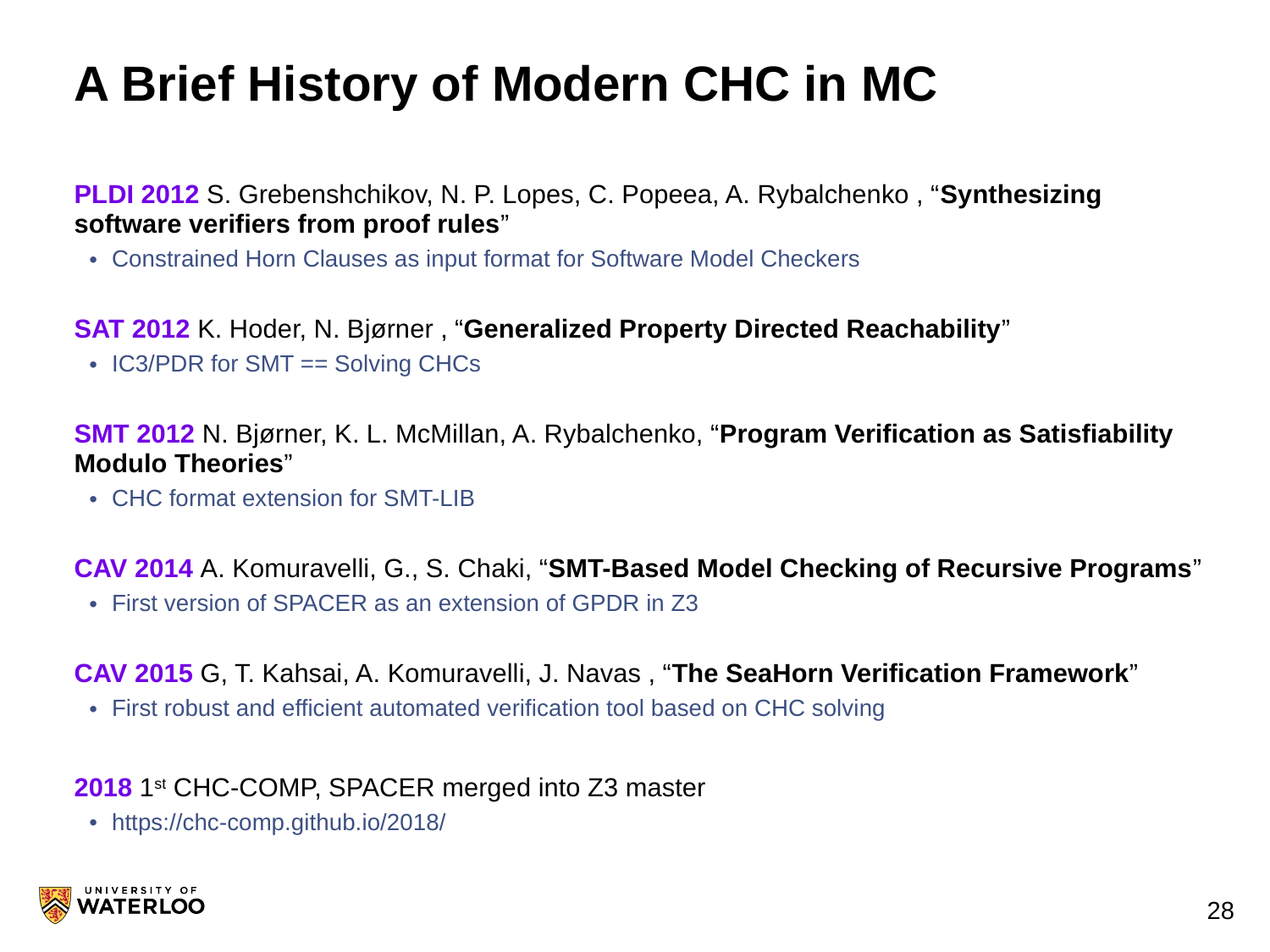

# A Brief History of Modern CHC in MC
PLDI 2012 S. Grebenshchikov, N. P. Lopes, C. Popeea, A. Rybalchenko , “Synthesizing software verifiers from proof rules”
Constrained Horn Clauses as input format for Software Model Checkers

SAT 2012 K. Hoder, N. Bjørner , “Generalized Property Directed Reachability”
IC3/PDR for SMT == Solving CHCs

SMT 2012 N. Bjørner, K. L. McMillan, A. Rybalchenko, “Program Verification as Satisfiability Modulo Theories”
CHC format extension for SMT-LIB

CAV 2014 A. Komuravelli, G., S. Chaki, “SMT-Based Model Checking of Recursive Programs”
First version of SPACER as an extension of GPDR in Z3

CAV 2015 G, T. Kahsai, A. Komuravelli, J. Navas , “The SeaHorn Verification Framework”
First robust and efficient automated verification tool based on CHC solving

2018 1st CHC-COMP, SPACER merged into Z3 master
https://chc-comp.github.io/2018/